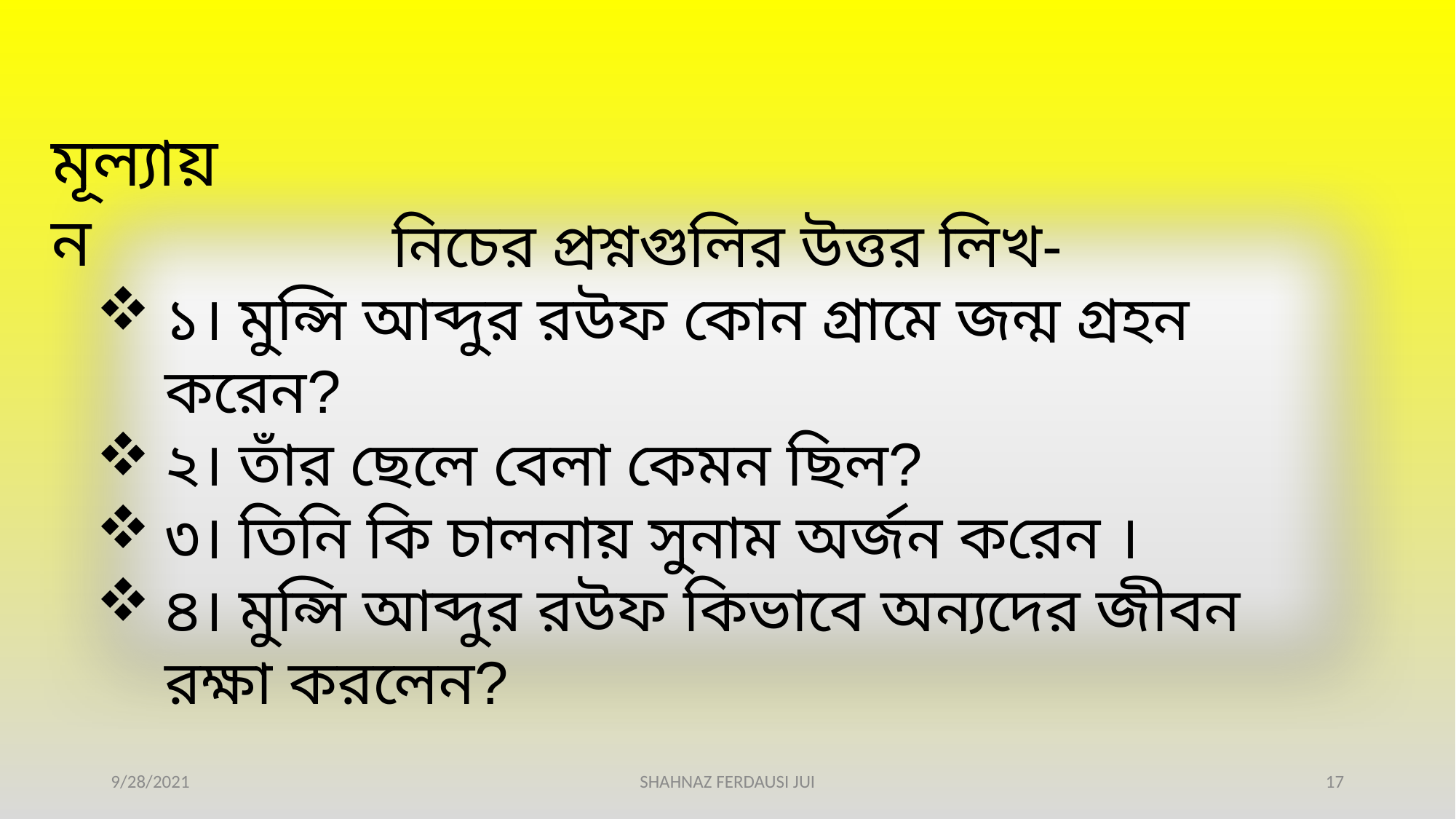

মূল্যায়ন

নিচের প্রশ্নগুলির উত্তর লিখ-
১। মুন্সি আব্দুর রউফ কোন গ্রামে জন্ম গ্রহন করেন?
২। তাঁর ছেলে বেলা কেমন ছিল?
৩। তিনি কি চালনায় সুনাম অর্জন করেন ।
৪। মুন্সি আব্দুর রউফ কিভাবে অন্যদের জীবন রক্ষা করলেন?
9/28/2021
SHAHNAZ FERDAUSI JUI
17